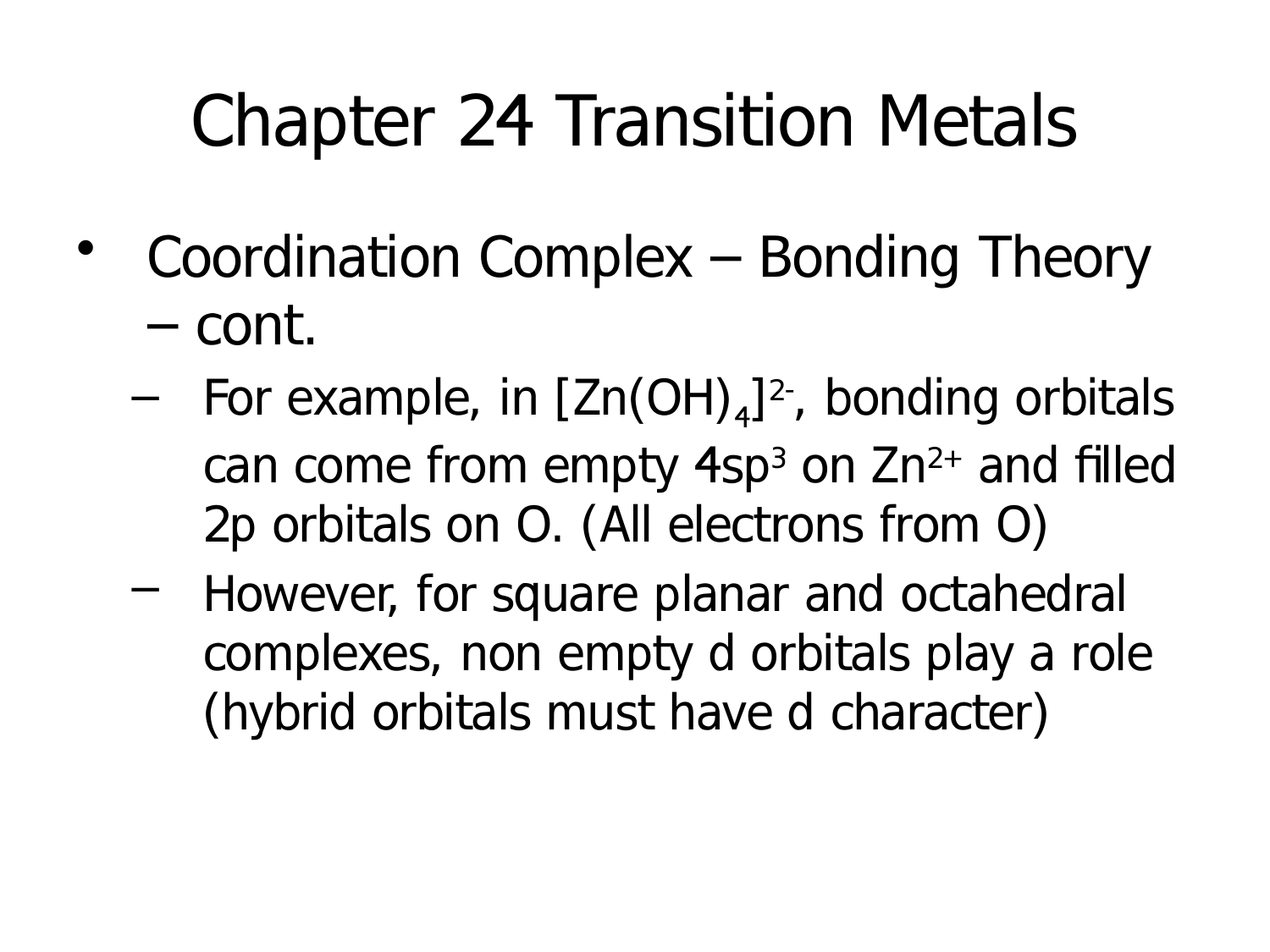

Chapter 24 Transition Metals
Coordination Complex – Bonding Theory – cont.
For example, in [Zn(OH)4]2-, bonding orbitals can come from empty 4sp3 on Zn2+ and filled 2p orbitals on O. (All electrons from O)
However, for square planar and octahedral complexes, non empty d orbitals play a role (hybrid orbitals must have d character)